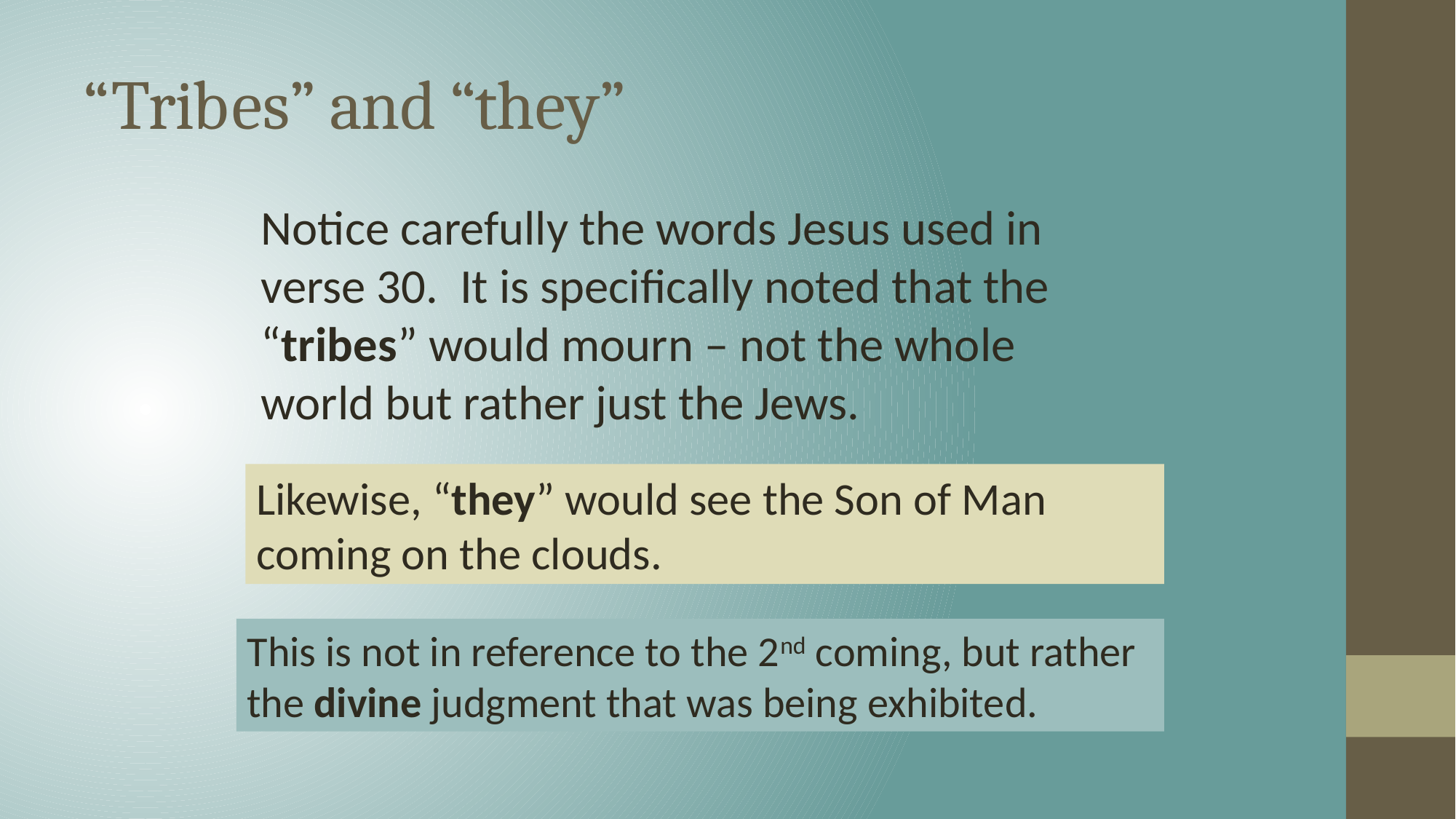

# “Tribes” and “they”
Notice carefully the words Jesus used in verse 30.  It is specifically noted that the “tribes” would mourn – not the whole world but rather just the Jews.
Likewise, “they” would see the Son of Man coming on the clouds.
This is not in reference to the 2nd coming, but rather the divine judgment that was being exhibited.